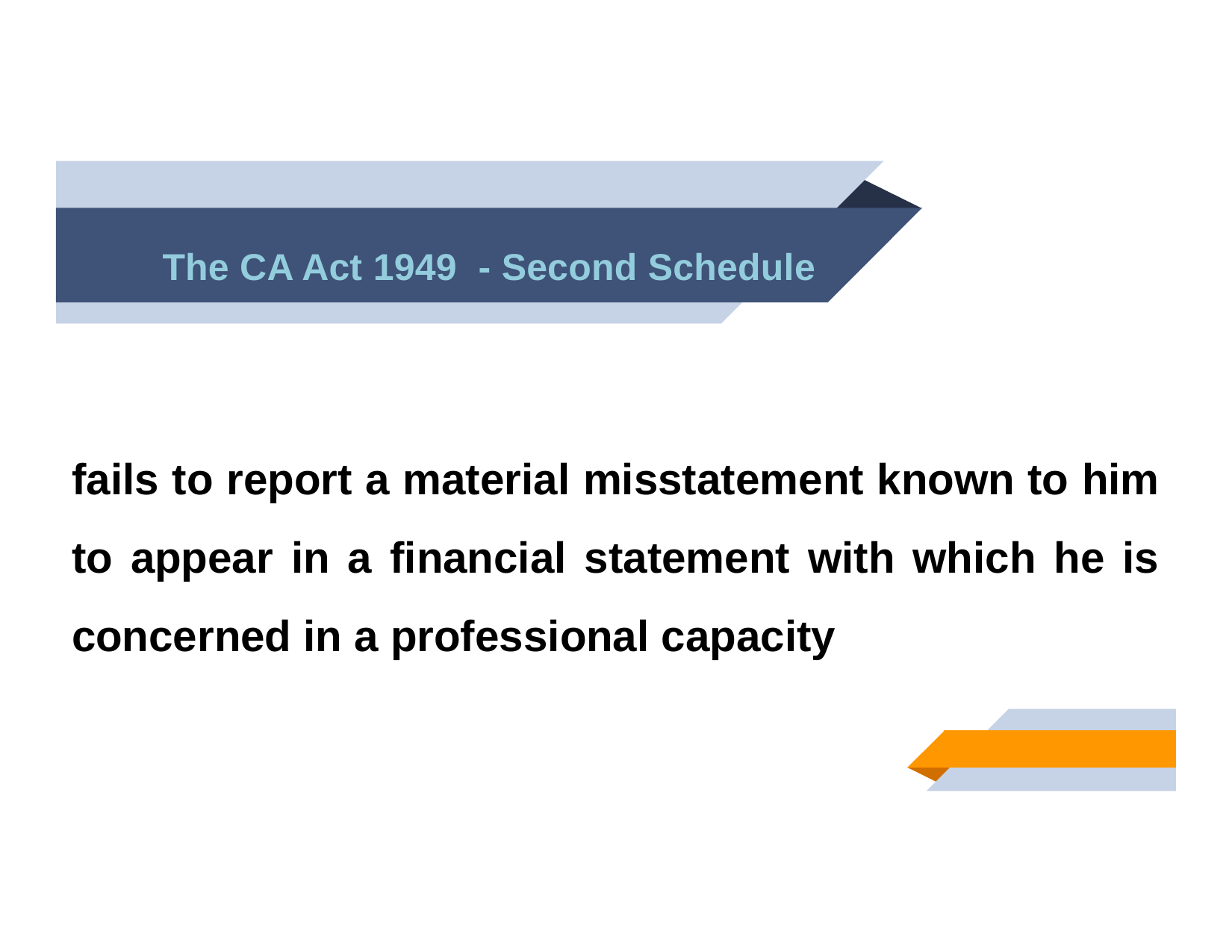

# The CA Act 1949  - Second Schedule
fails to report a material misstatement known to him to appear in a financial statement with which he is concerned in a professional capacity